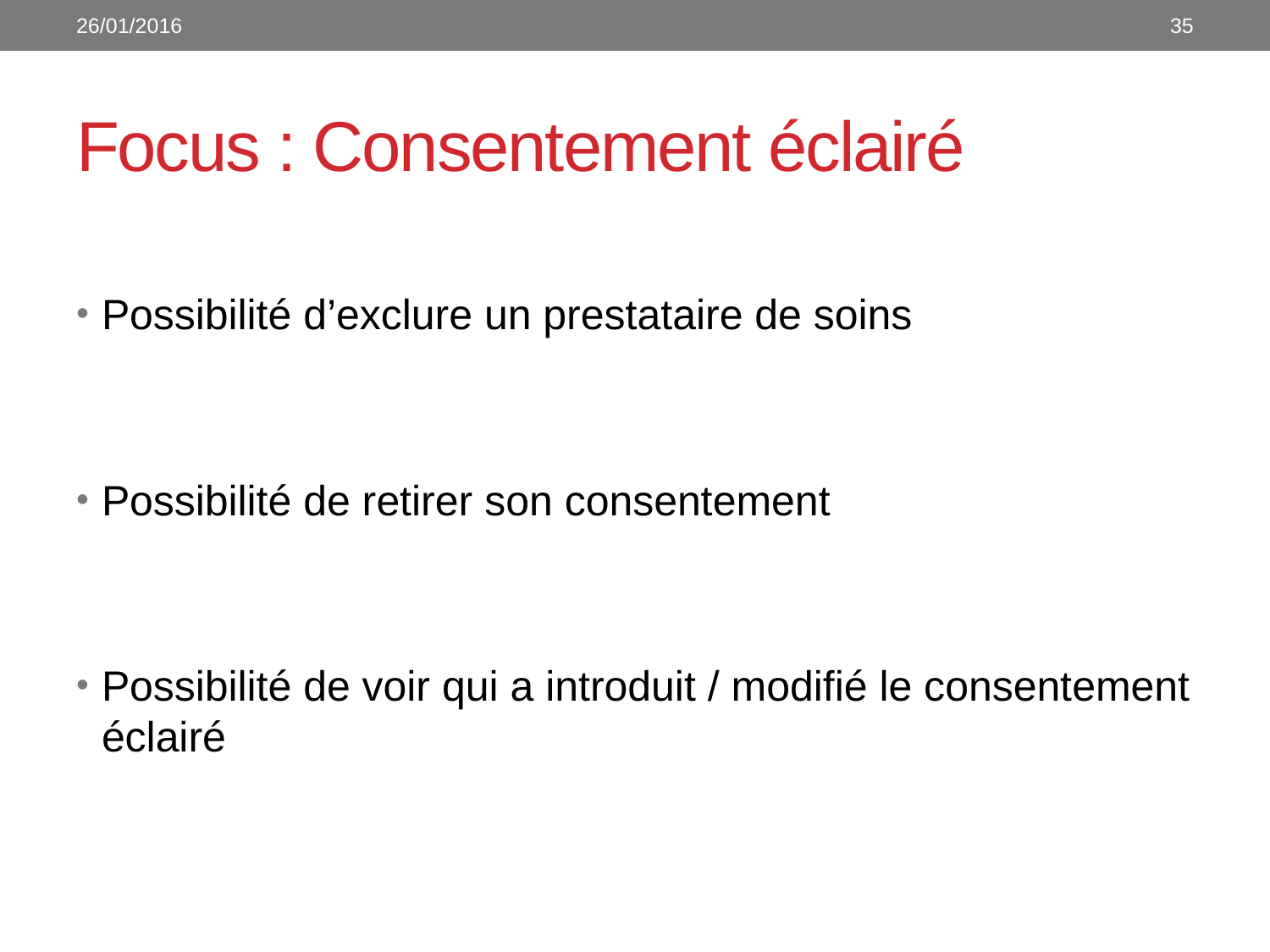

26/01/2016
35
# Focus : Consentement éclairé

Possibilité d’exclure un prestataire de soins

Possibilité de retirer son consentement

Possibilité de voir qui a introduit / modifié le consentement éclairé